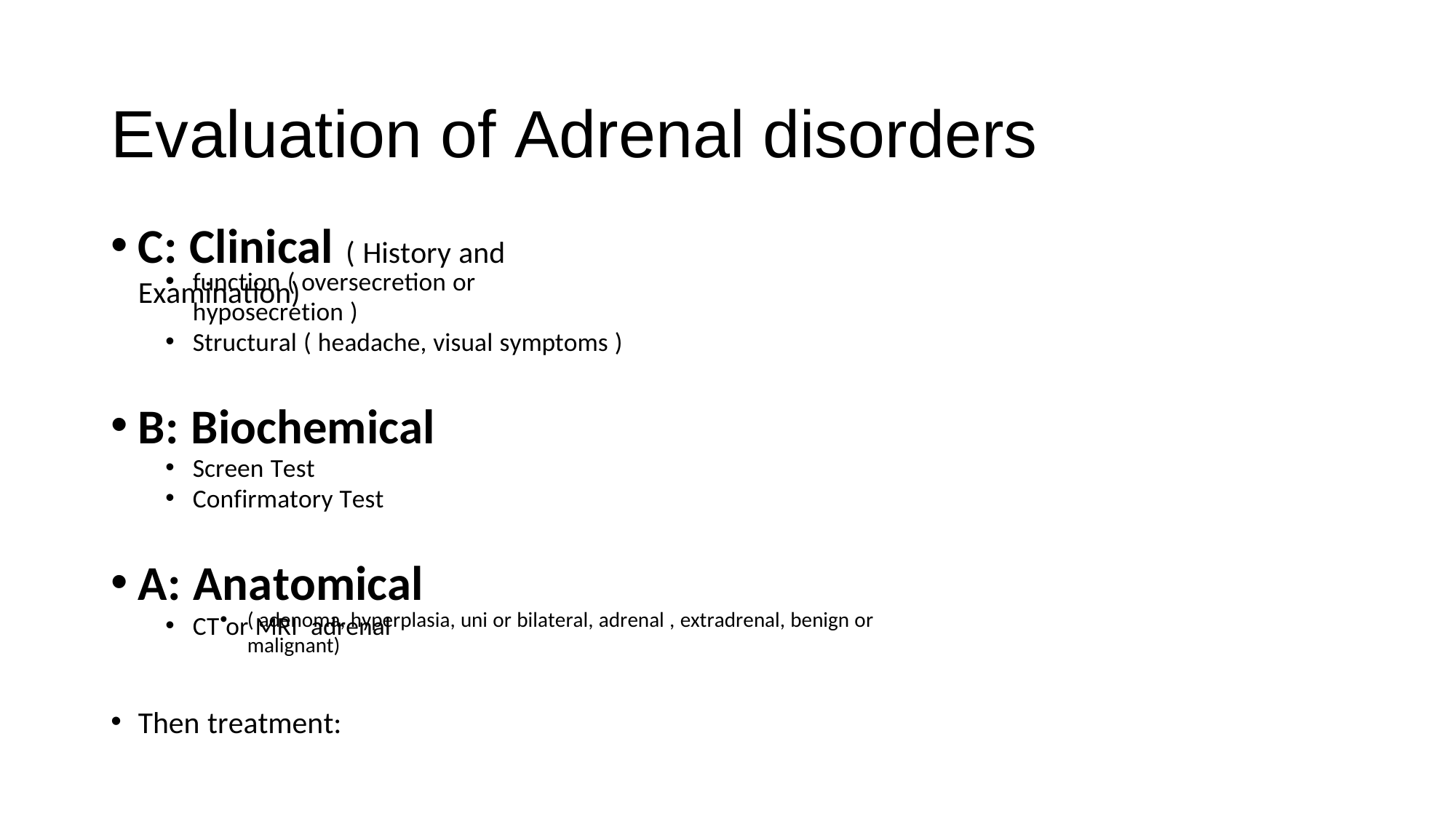

# Evaluation of Adrenal disorders
C: Clinical ( History and Examination)
function ( oversecretion or hyposecretion )
Structural ( headache, visual symptoms )

B: Biochemical
Screen Test
Confirmatory Test

A: Anatomical
CT or MRI  adrenal
( adenoma, hyperplasia, uni or bilateral, adrenal , extradrenal, benign or malignant)

Then treatment: